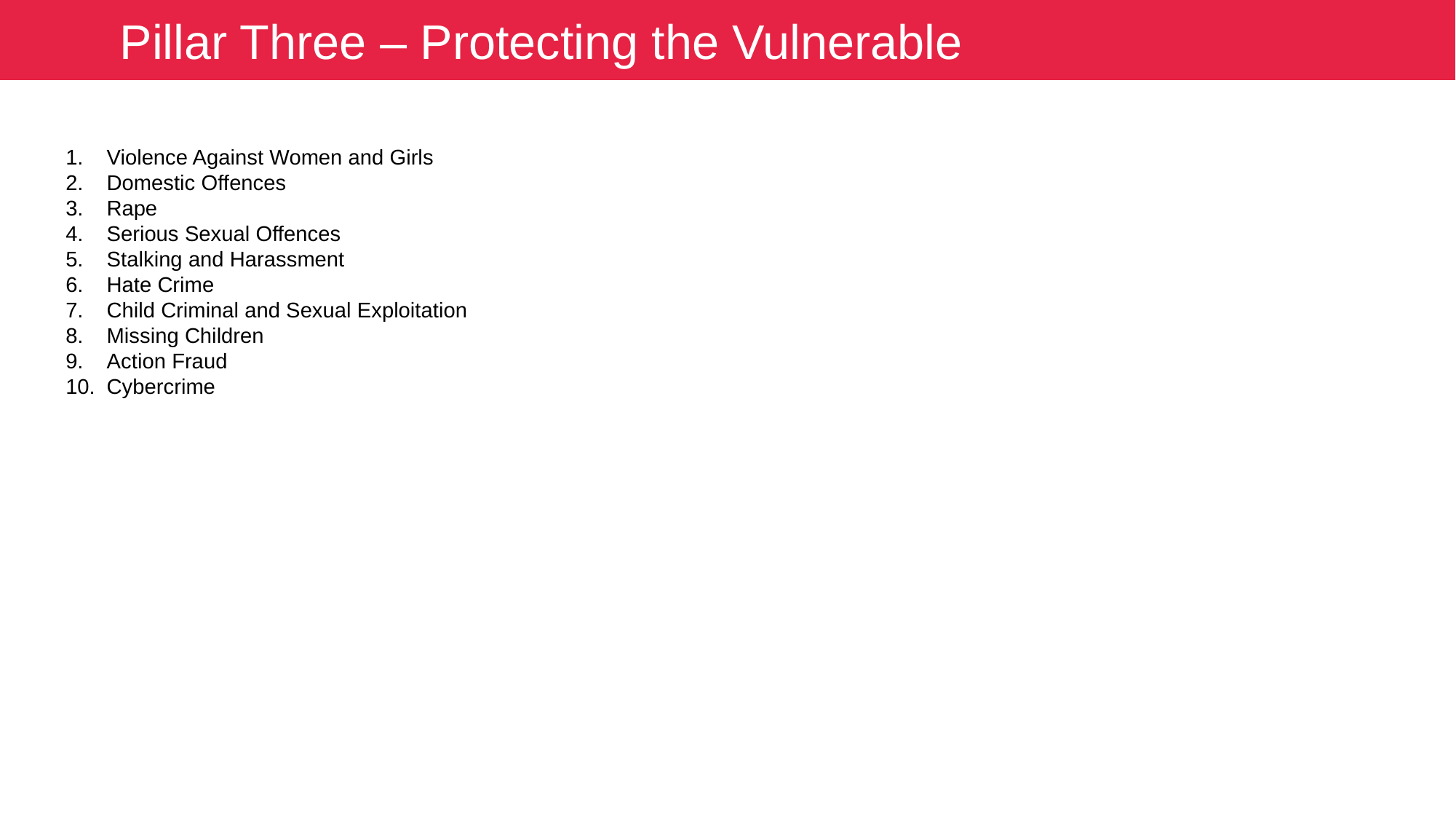

Pillar Three – Protecting the Vulnerable
Violence Against Women and Girls
Domestic Offences
Rape
Serious Sexual Offences
Stalking and Harassment
Hate Crime
Child Criminal and Sexual Exploitation
Missing Children
Action Fraud
Cybercrime